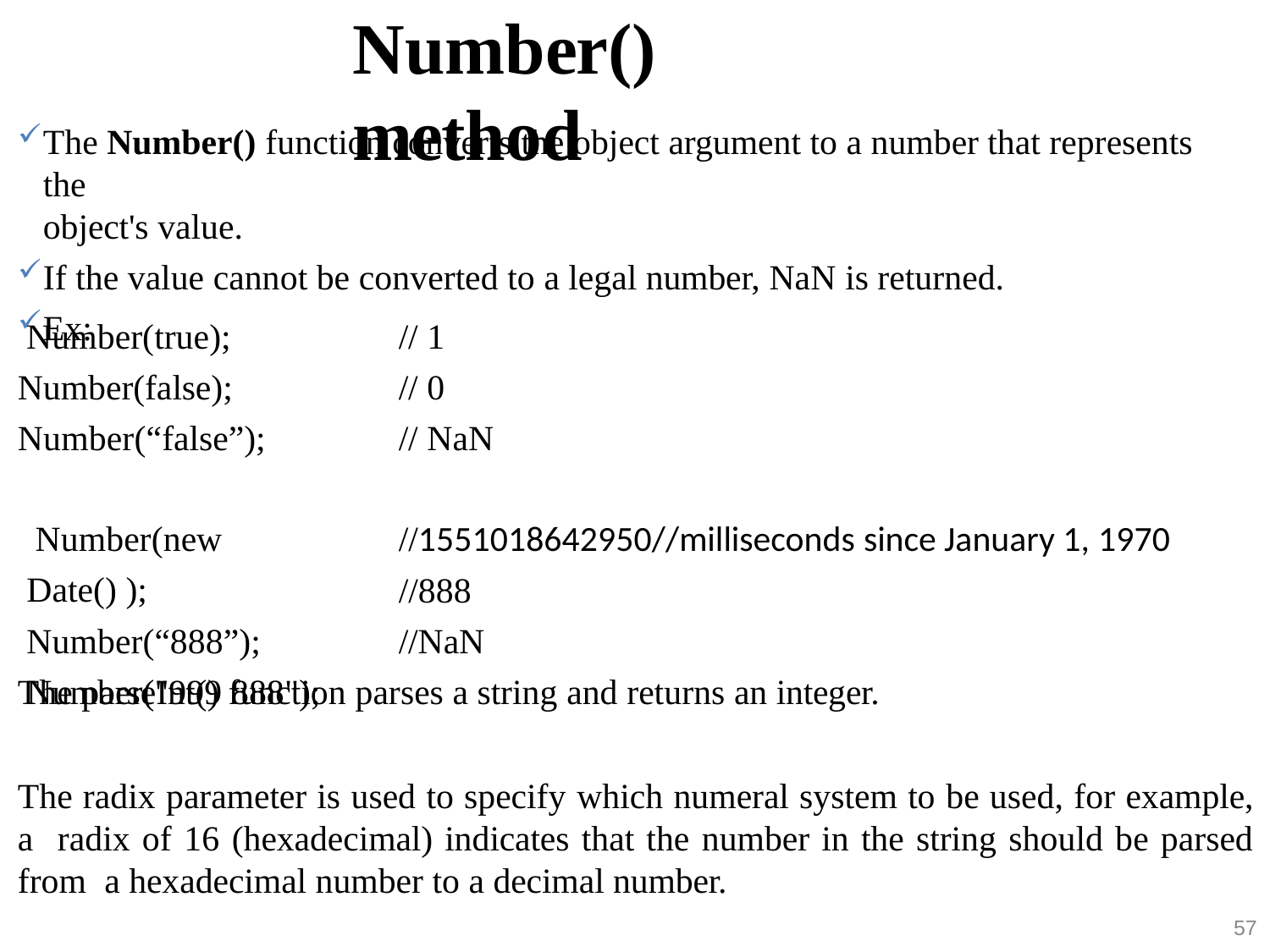

# Number() method
The Number() function converts the object argument to a number that represents the
object's value.
If the value cannot be converted to a legal number, NaN is returned.
Ex:
Number(true);  Number(false);  Number(“false”);
// 1
// 0
// NaN
Number(new Date() );  Number(“888”);  Number("999 888");
//1551018642950//milliseconds since January 1, 1970
//888
//NaN
The parseInt() function parses a string and returns an integer.

The radix parameter is used to specify which numeral system to be used, for example, a  radix of 16 (hexadecimal) indicates that the number in the string should be parsed from  a hexadecimal number to a decimal number.
57